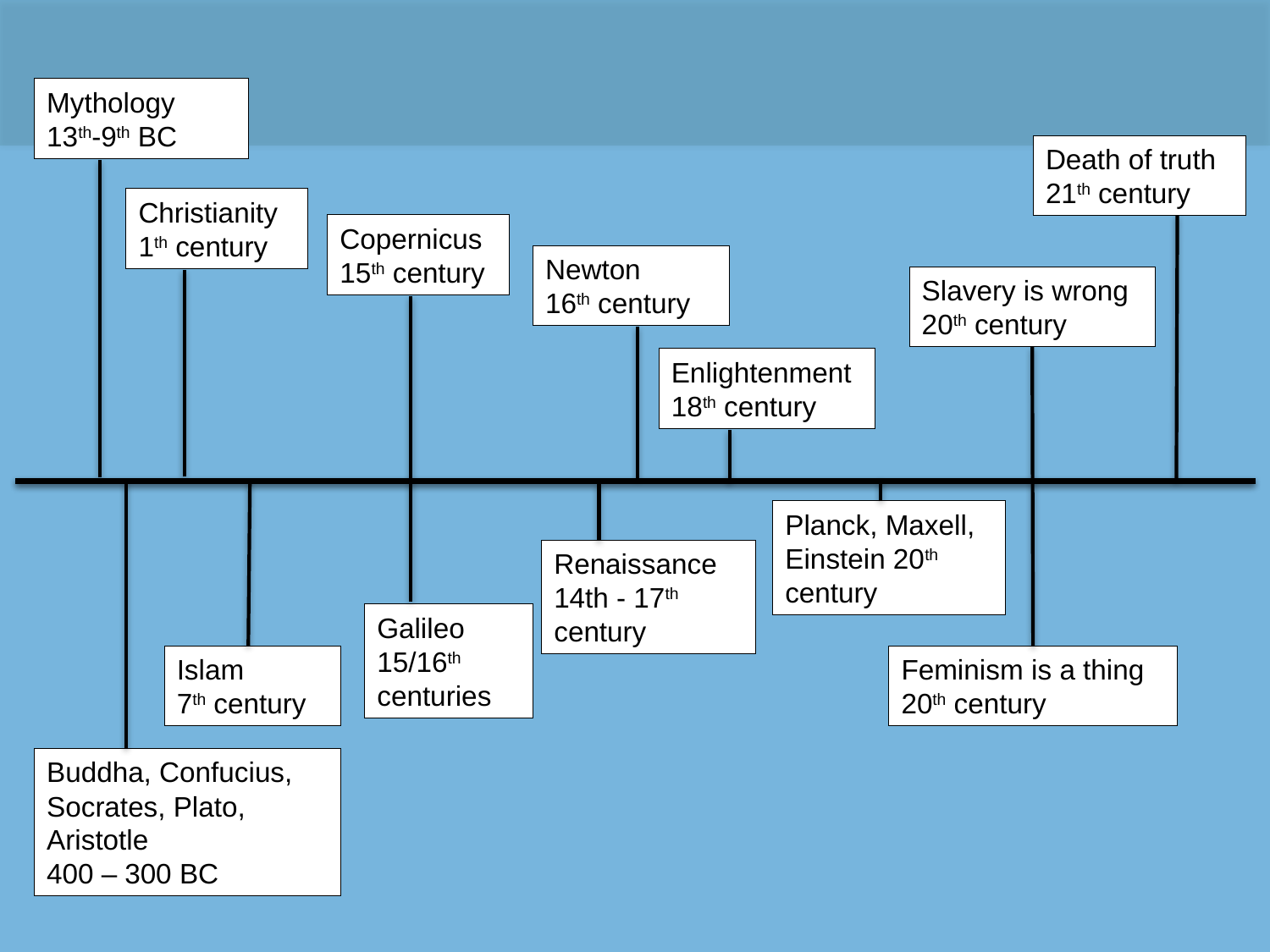

Mythology 13th-9th BC
Death of truth
21th century
Christianity
1th century
Copernicus
15th century
Newton
16th century
Slavery is wrong
20th century
Enlightenment
18th century
Planck, Maxell, Einstein 20th
century
Renaissance
14th - 17th century
Galileo
15/16th centuries
Islam
7th century
Feminism is a thing
20th century
Buddha, Confucius,
Socrates, Plato, Aristotle
400 – 300 BC